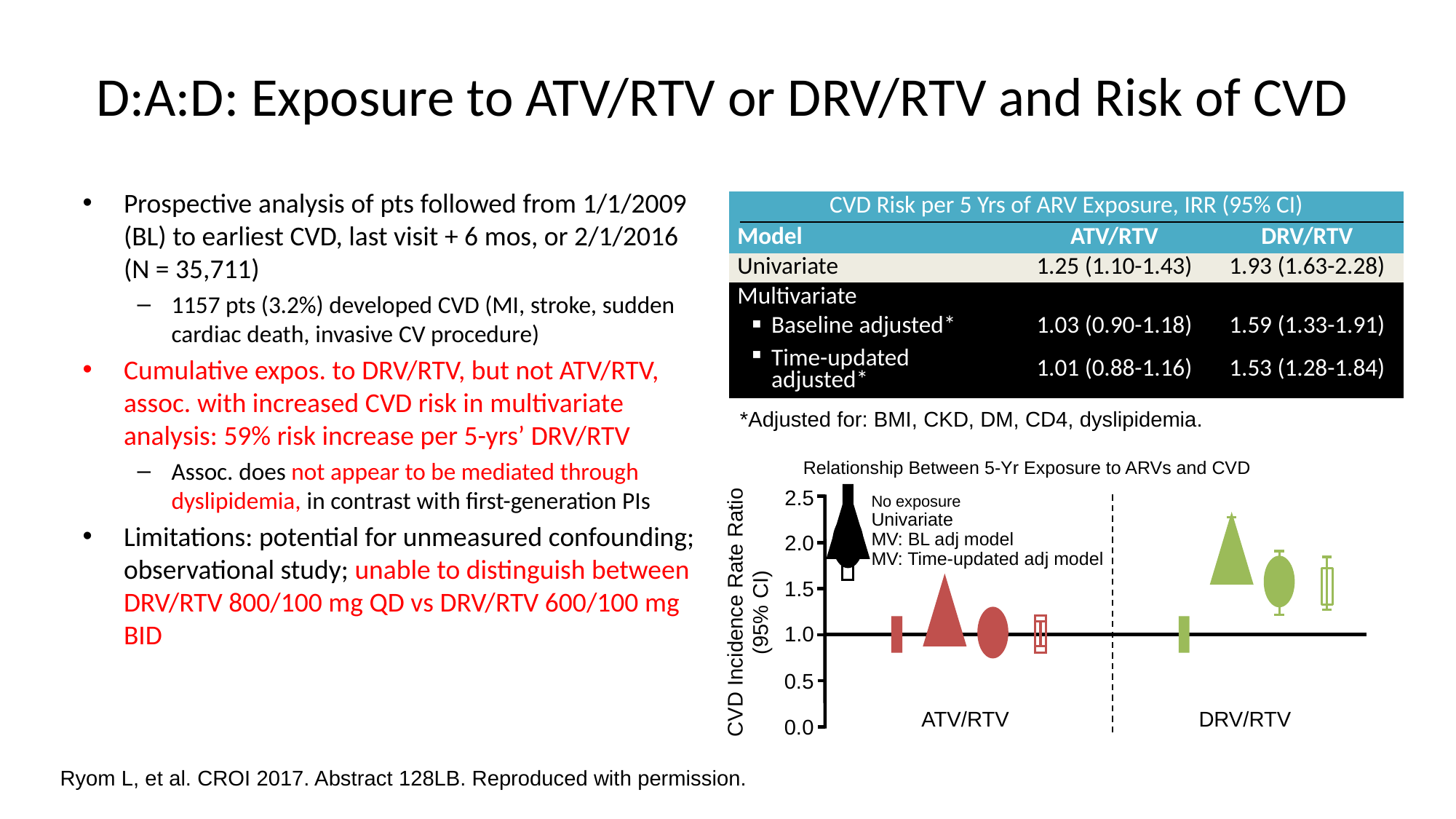

# D:A:D: Exposure to ATV/RTV or DRV/RTV and Risk of CVD
Prospective analysis of pts followed from 1/1/2009 (BL) to earliest CVD, last visit + 6 mos, or 2/1/2016 (N = 35,711)
1157 pts (3.2%) developed CVD (MI, stroke, sudden cardiac death, invasive CV procedure)
Cumulative expos. to DRV/RTV, but not ATV/RTV, assoc. with increased CVD risk in multivariate analysis: 59% risk increase per 5-yrs’ DRV/RTV
Assoc. does not appear to be mediated through dyslipidemia, in contrast with first-generation PIs
Limitations: potential for unmeasured confounding; observational study; unable to distinguish between DRV/RTV 800/100 mg QD vs DRV/RTV 600/100 mg BID

| CVD Risk per 5 Yrs of ARV Exposure, IRR (95% CI) |  |  |
| --- | --- | --- |
| Model | ATV/RTV | DRV/RTV |
| Univariate | 1.25 (1.10-1.43) | 1.93 (1.63-2.28) |
| Multivariate |  |  |
| Baseline adjusted\* | 1.03 (0.90-1.18) | 1.59 (1.33-1.91) |
| Time-updated adjusted\* | 1.01 (0.88-1.16) | 1.53 (1.28-1.84) |
*Adjusted for: BMI, CKD, DM, CD4, dyslipidemia.
Relationship Between 5-Yr Exposure to ARVs and CVD
2.5

No exposure
Univariate
MV: BL adj model
MV: Time-updated adj model

2.0

1.5

CVD Incidence Rate Ratio (95% CI)

1.0

0.5
ATV/RTV
DRV/RTV
0.0
Ryom L, et al. CROI 2017. Abstract 128LB. Reproduced with permission.